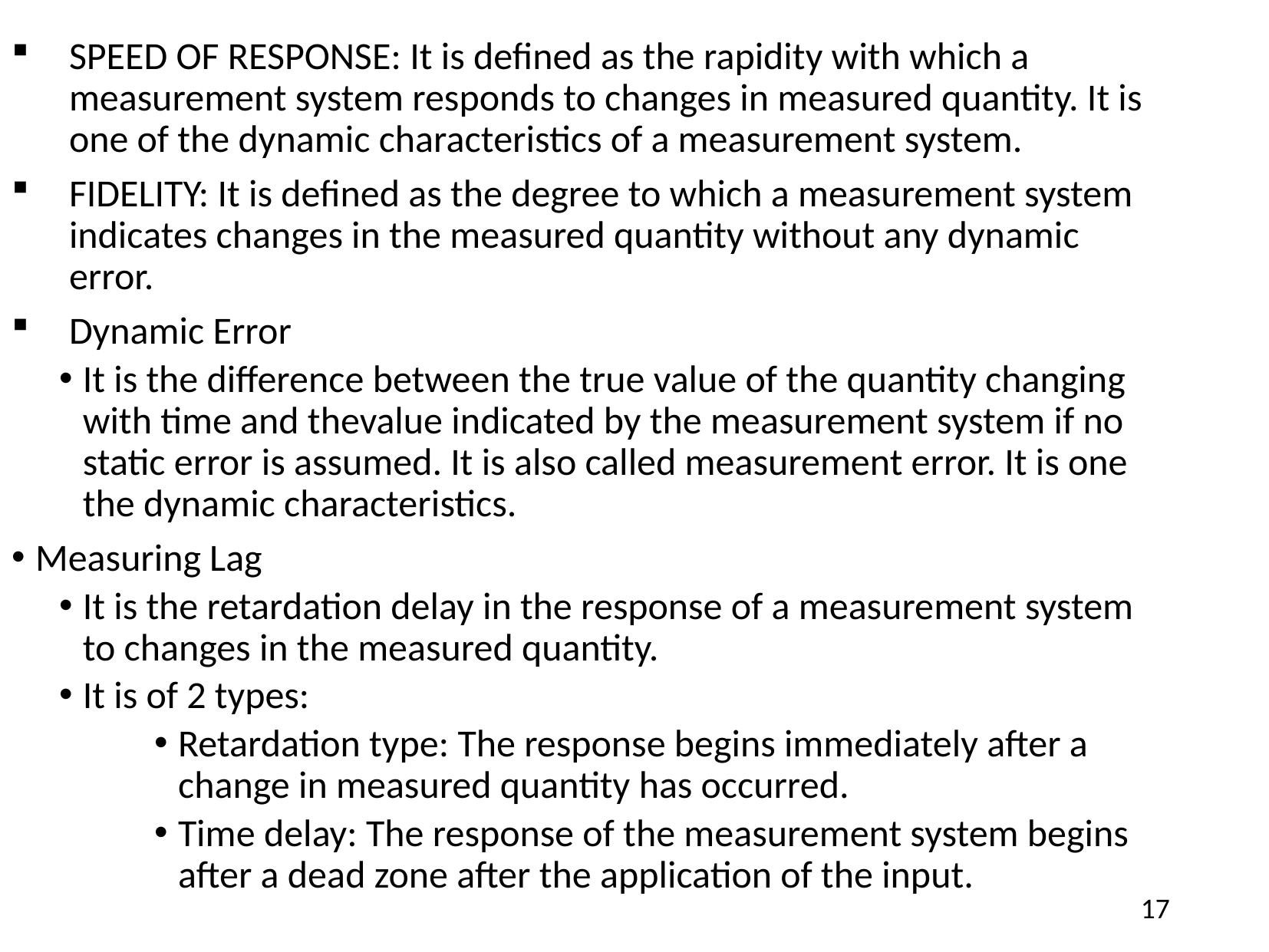

SPEED OF RESPONSE: It is defined as the rapidity with which a measurement system responds to changes in measured quantity. It is one of the dynamic characteristics of a measurement system.
FIDELITY: It is defined as the degree to which a measurement system indicates changes in the measured quantity without any dynamic error.
Dynamic Error
It is the difference between the true value of the quantity changing with time and thevalue indicated by the measurement system if no static error is assumed. It is also called measurement error. It is one the dynamic characteristics.
Measuring Lag
It is the retardation delay in the response of a measurement system to changes in the measured quantity.
It is of 2 types:
Retardation type: The response begins immediately after a change in measured quantity has occurred.
Time delay: The response of the measurement system begins after a dead zone after the application of the input.
17